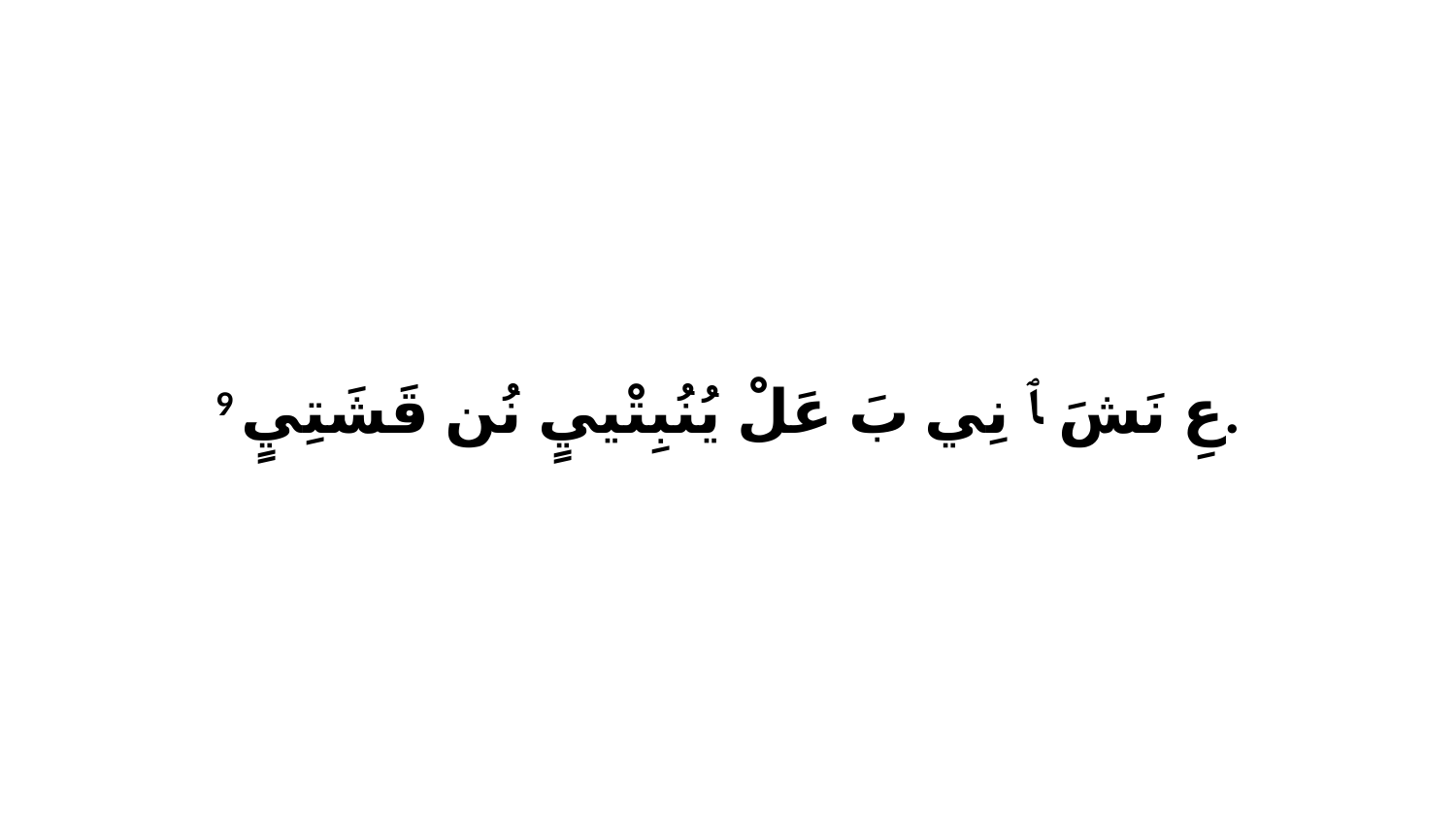

9 عِ نَشَ ﭑ نِي بَ عَلْ يُنُبِتْييٍ نُن قَشَتِيٍ.